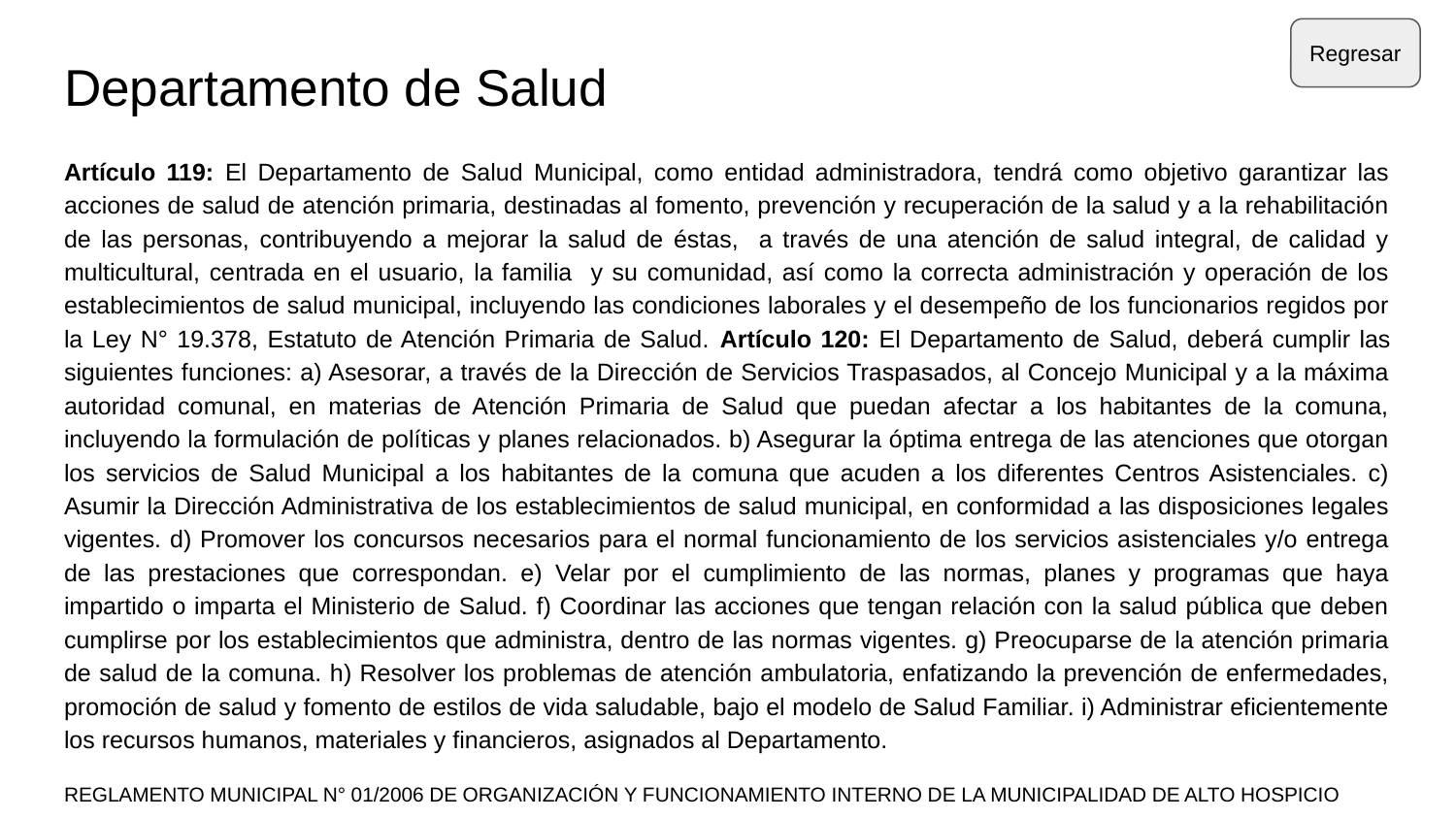

Regresar
# Departamento de Salud
Artículo 119: El Departamento de Salud Municipal, como entidad administradora, tendrá como objetivo garantizar las acciones de salud de atención primaria, destinadas al fomento, prevención y recuperación de la salud y a la rehabilitación de las personas, contribuyendo a mejorar la salud de éstas,  a través de una atención de salud integral, de calidad y multicultural, centrada en el usuario, la familia  y su comunidad, así como la correcta administración y operación de los establecimientos de salud municipal, incluyendo las condiciones laborales y el desempeño de los funcionarios regidos por la Ley N° 19.378, Estatuto de Atención Primaria de Salud. Artículo 120: El Departamento de Salud, deberá cumplir las siguientes funciones: a) Asesorar, a través de la Dirección de Servicios Traspasados, al Concejo Municipal y a la máxima autoridad comunal, en materias de Atención Primaria de Salud que puedan afectar a los habitantes de la comuna, incluyendo la formulación de políticas y planes relacionados. b) Asegurar la óptima entrega de las atenciones que otorgan los servicios de Salud Municipal a los habitantes de la comuna que acuden a los diferentes Centros Asistenciales. c) Asumir la Dirección Administrativa de los establecimientos de salud municipal, en conformidad a las disposiciones legales vigentes. d) Promover los concursos necesarios para el normal funcionamiento de los servicios asistenciales y/o entrega de las prestaciones que correspondan. e) Velar por el cumplimiento de las normas, planes y programas que haya impartido o imparta el Ministerio de Salud. f) Coordinar las acciones que tengan relación con la salud pública que deben cumplirse por los establecimientos que administra, dentro de las normas vigentes. g) Preocuparse de la atención primaria de salud de la comuna. h) Resolver los problemas de atención ambulatoria, enfatizando la prevención de enfermedades, promoción de salud y fomento de estilos de vida saludable, bajo el modelo de Salud Familiar. i) Administrar eficientemente los recursos humanos, materiales y financieros, asignados al Departamento.
REGLAMENTO MUNICIPAL N° 01/2006 DE ORGANIZACIÓN Y FUNCIONAMIENTO INTERNO DE LA MUNICIPALIDAD DE ALTO HOSPICIO